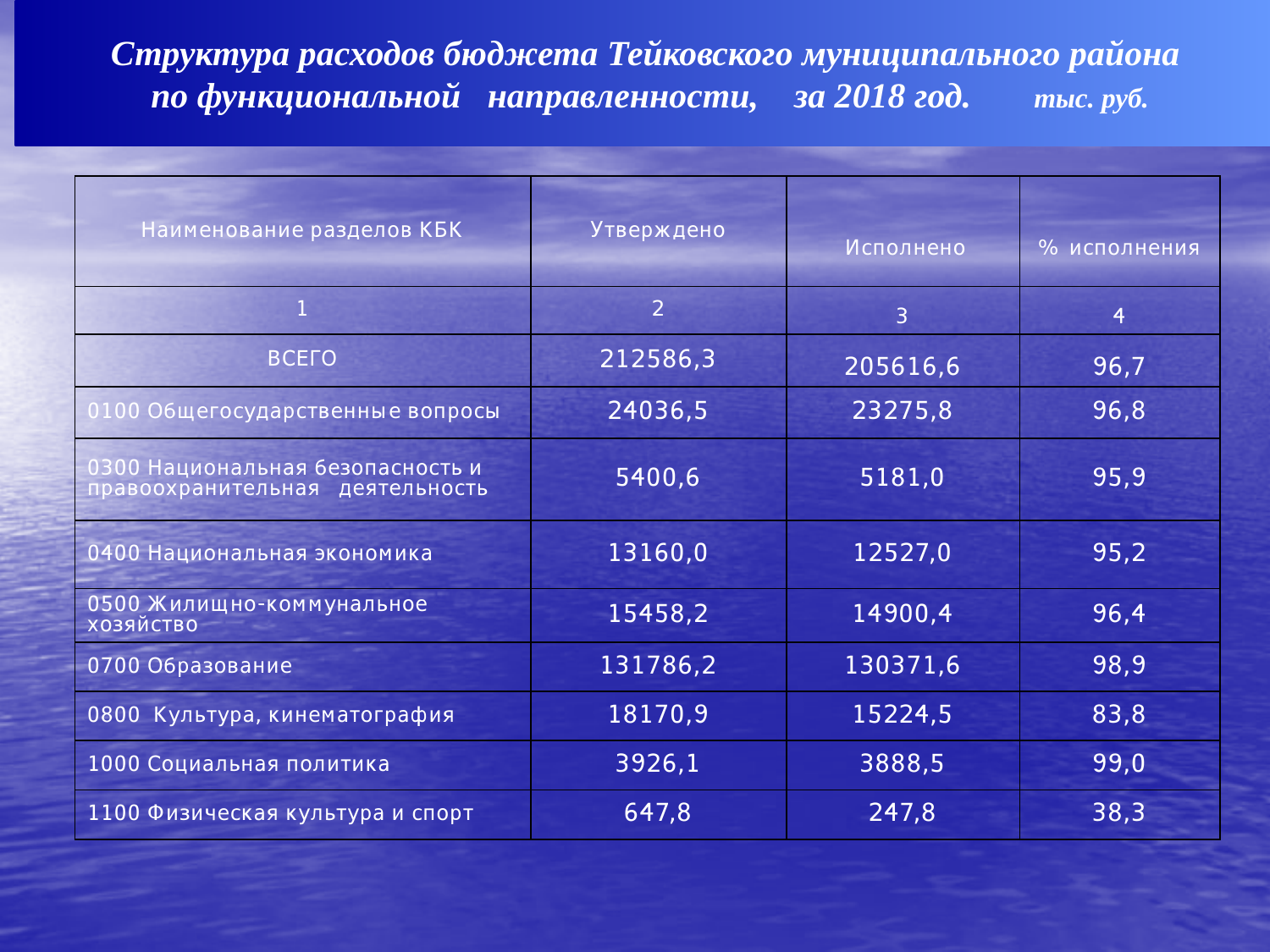

Структура расходов бюджета Тейковского муниципального района
по функциональной   направленности,    за 2018 год.       тыс. руб.
| Наименование разделов КБК | Утверждено | Исполнено | % исполнения |
| --- | --- | --- | --- |
| 1 | 2 | 3 | 4 |
| ВСЕГО | 212586,3 | 205616,6 | 96,7 |
| 0100 Общегосударственные вопросы | 24036,5 | 23275,8 | 96,8 |
| 0300 Национальная безопасность и правоохранительная деятельность | 5400,6 | 5181,0 | 95,9 |
| 0400 Национальная экономика | 13160,0 | 12527,0 | 95,2 |
| 0500 Жилищно-коммунальное хозяйство | 15458,2 | 14900,4 | 96,4 |
| 0700 Образование | 131786,2 | 130371,6 | 98,9 |
| 0800 Культура, кинематография | 18170,9 | 15224,5 | 83,8 |
| 1000 Социальная политика | 3926,1 | 3888,5 | 99,0 |
| 1100 Физическая культура и спорт | 647,8 | 247,8 | 38,3 |